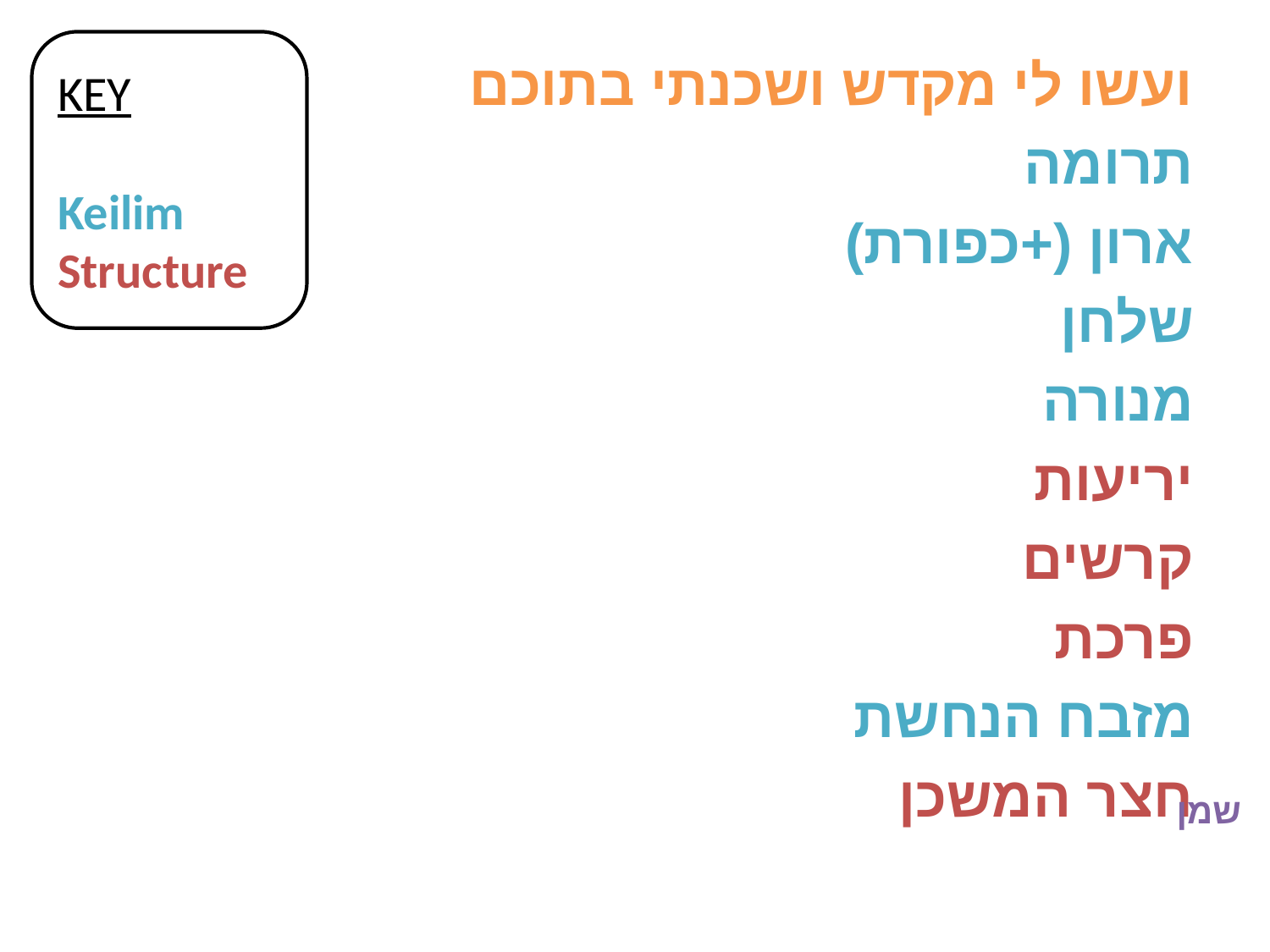

KEY

Keilim
Structure
ועשו לי מקדש ושכנתי בתוכם
תרומה
ארון (+כפורת)
שלחן
מנורה
יריעות
קרשים
פרכת
מזבח הנחשת
חצר המשכן
שמן